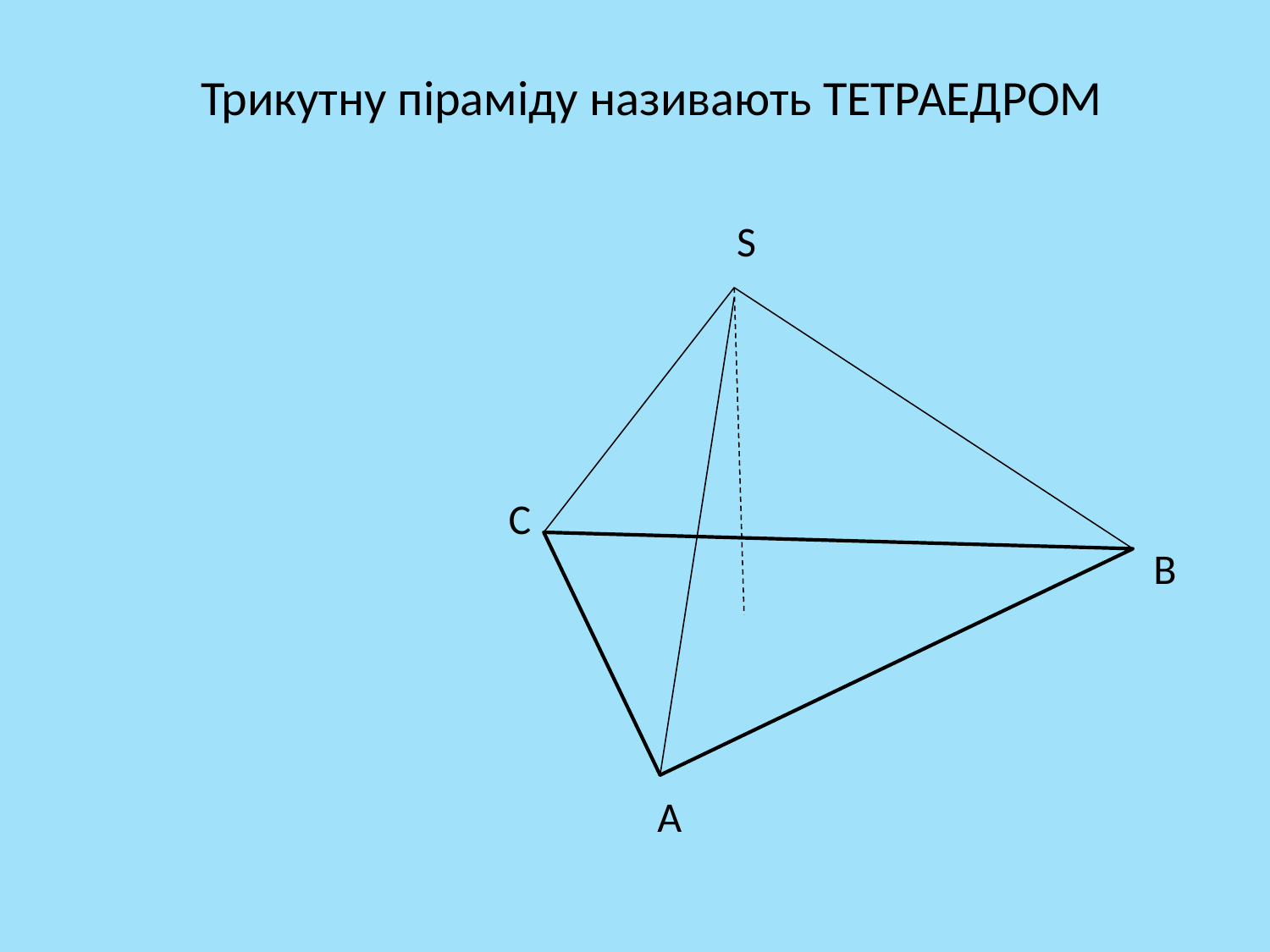

Трикутну піраміду називають ТЕТРАЕДРОМ
S

С
В
А